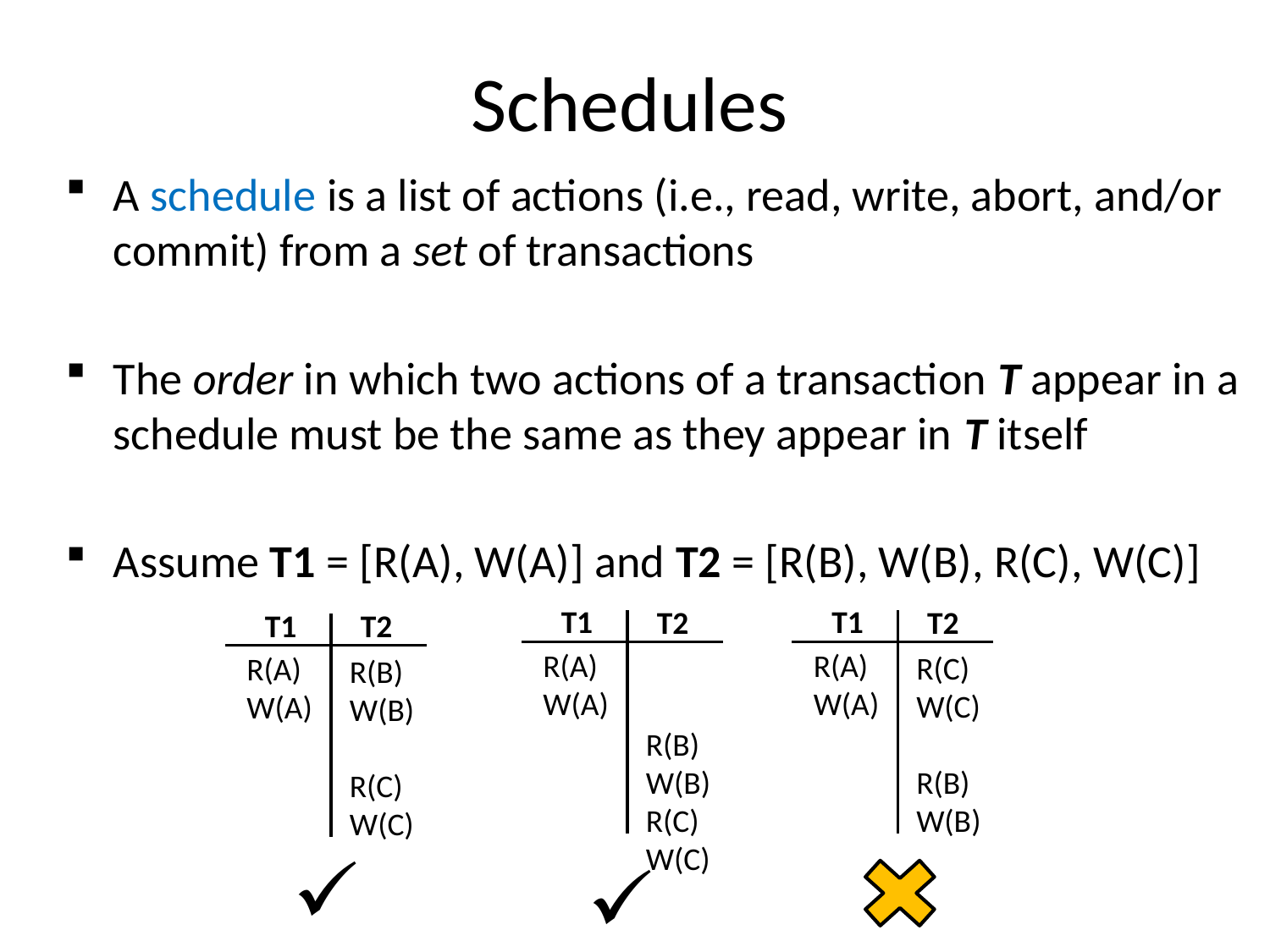

# Schedules
A schedule is a list of actions (i.e., read, write, abort, and/or commit) from a set of transactions

The order in which two actions of a transaction T appear in a schedule must be the same as they appear in T itself

Assume T1 = [R(A), W(A)] and T2 = [R(B), W(B), R(C), W(C)]

T1
T1
T2
T2
T1
T2
R(A)
W(A)

R(A)
W(A)

R(B)
W(B)
R(C)
W(C)
R(C)
W(C)

R(B)
W(B)
R(A)
W(A)

R(B)
W(B)

R(C)
W(C)